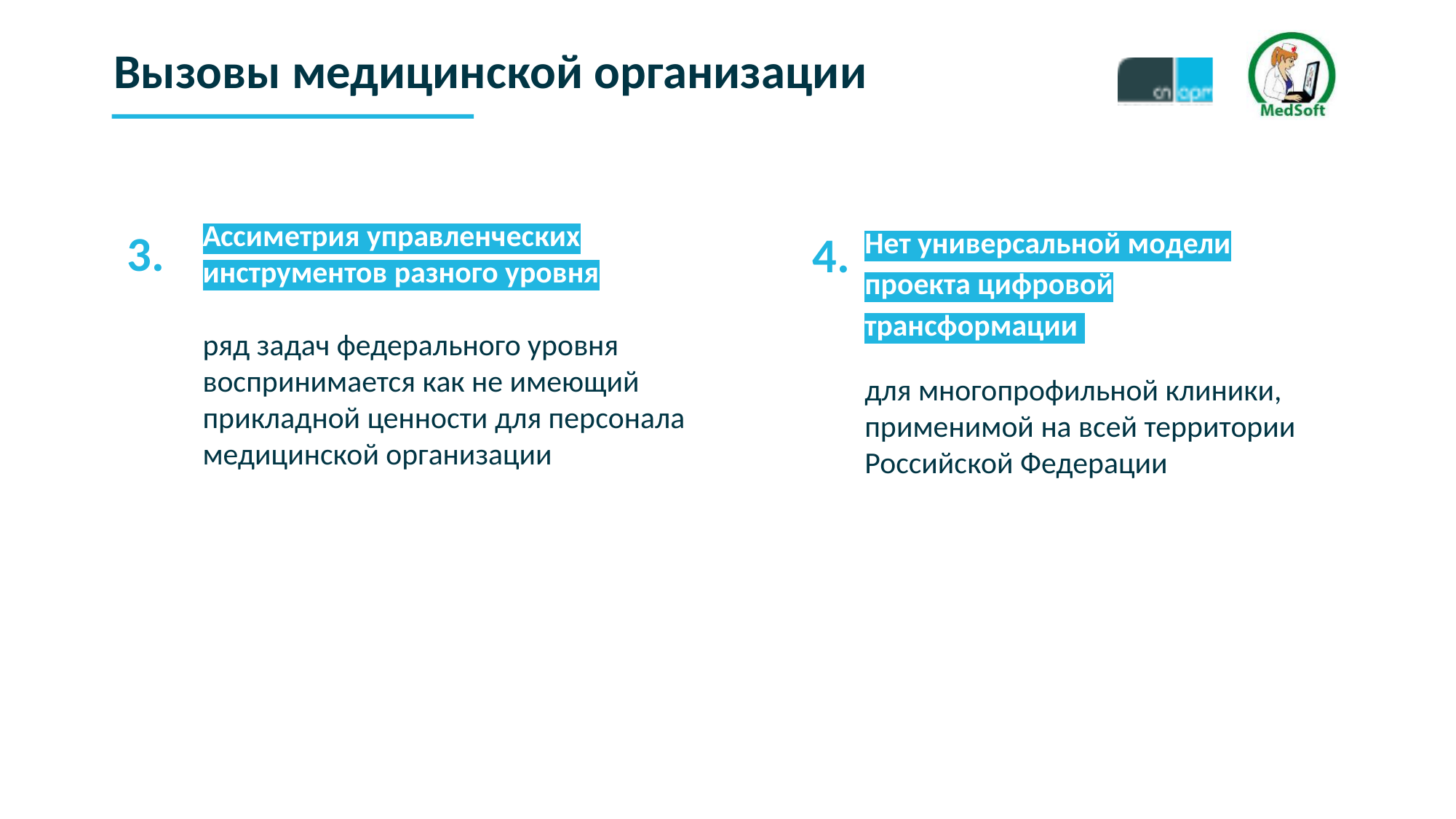

Вызовы медицинской организации

Ассиметрия управленческих инструментов разного уровня

ряд задач федерального уровня воспринимается как не имеющий прикладной ценности для персонала медицинской организации

Нет универсальной модели проекта цифровой трансформации

для многопрофильной клиники, применимой на всей территории Российской Федерации

3.
4.